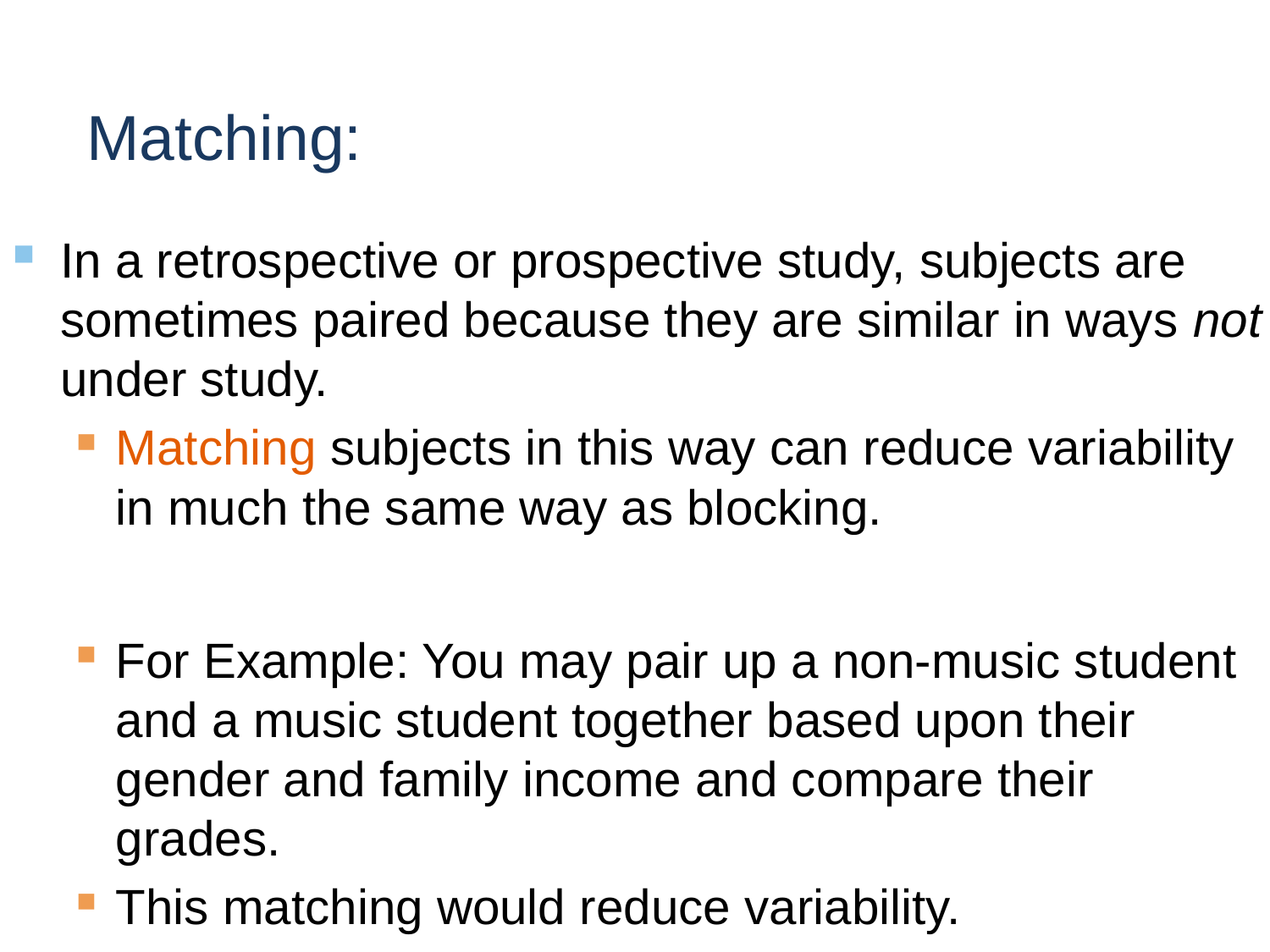

# Matching:
In a retrospective or prospective study, subjects are sometimes paired because they are similar in ways not under study.
Matching subjects in this way can reduce variability in much the same way as blocking.

For Example: You may pair up a non-music student and a music student together based upon their gender and family income and compare their grades.
This matching would reduce variability.